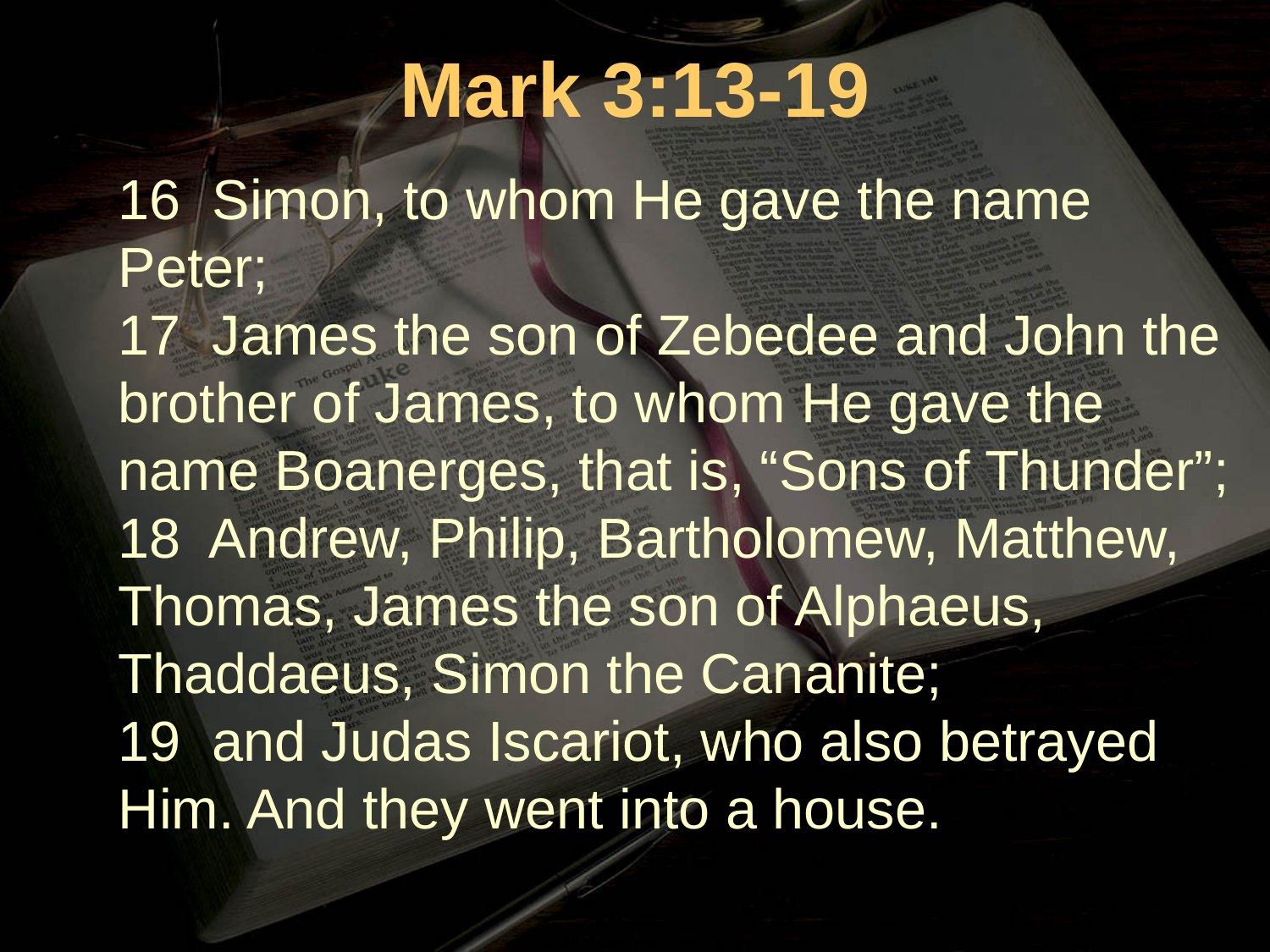

Mark 3:13-19
16  Simon, to whom He gave the name Peter;
17  James the son of Zebedee and John the brother of James, to whom He gave the name Boanerges, that is, “Sons of Thunder”;
18  Andrew, Philip, Bartholomew, Matthew, Thomas, James the son of Alphaeus, Thaddaeus, Simon the Cananite;
19  and Judas Iscariot, who also betrayed Him. And they went into a house.